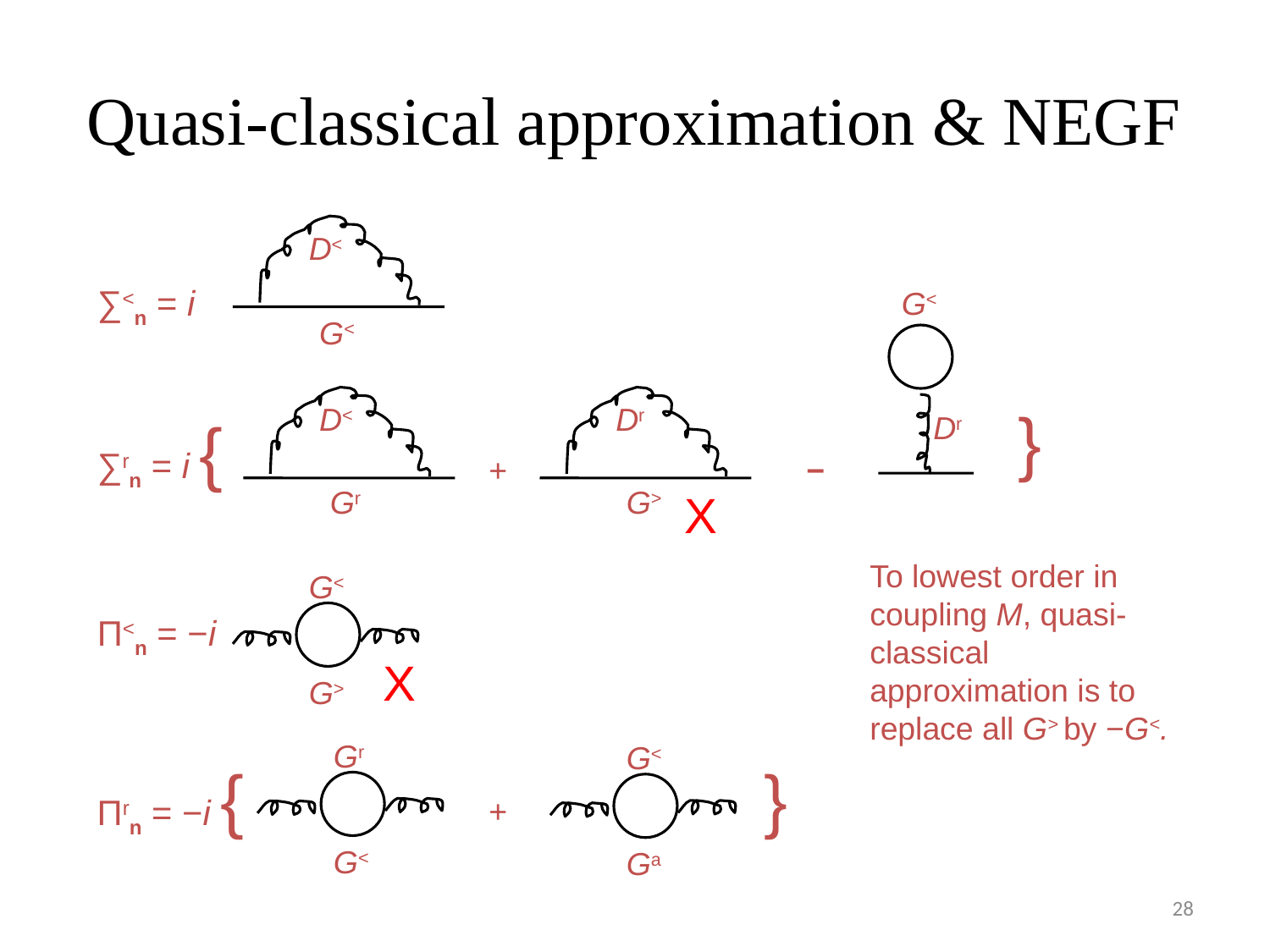

# Quasi-classical approximation & NEGF

D<
∑<n = i
G<

G<

}
D<
Dr

∑rn = i {
Dr
+
−

Gr
G>

Χ
To lowest order in coupling M, quasi-classical approximation is to replace all G> by −G<.
G<

Π<n = −i

Χ
G>
Gr
G<
Πrn = −i {
}

+

G<
Ga
28